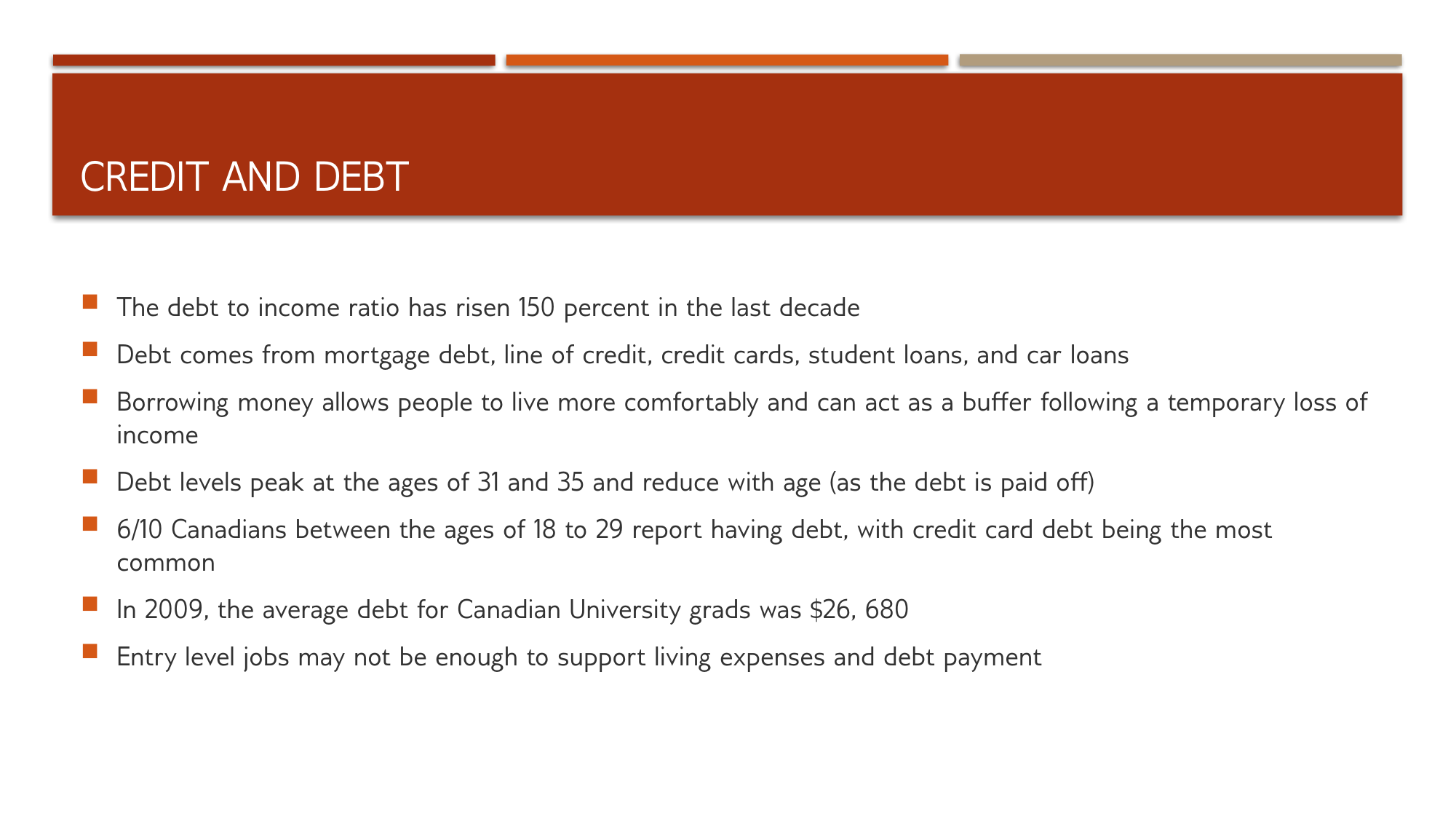

# Credit and debt
The debt to income ratio has risen 150 percent in the last decade
Debt comes from mortgage debt, line of credit, credit cards, student loans, and car loans
Borrowing money allows people to live more comfortably and can act as a buffer following a temporary loss of income
Debt levels peak at the ages of 31 and 35 and reduce with age (as the debt is paid off)
6/10 Canadians between the ages of 18 to 29 report having debt, with credit card debt being the most common
In 2009, the average debt for Canadian University grads was $26, 680
Entry level jobs may not be enough to support living expenses and debt payment